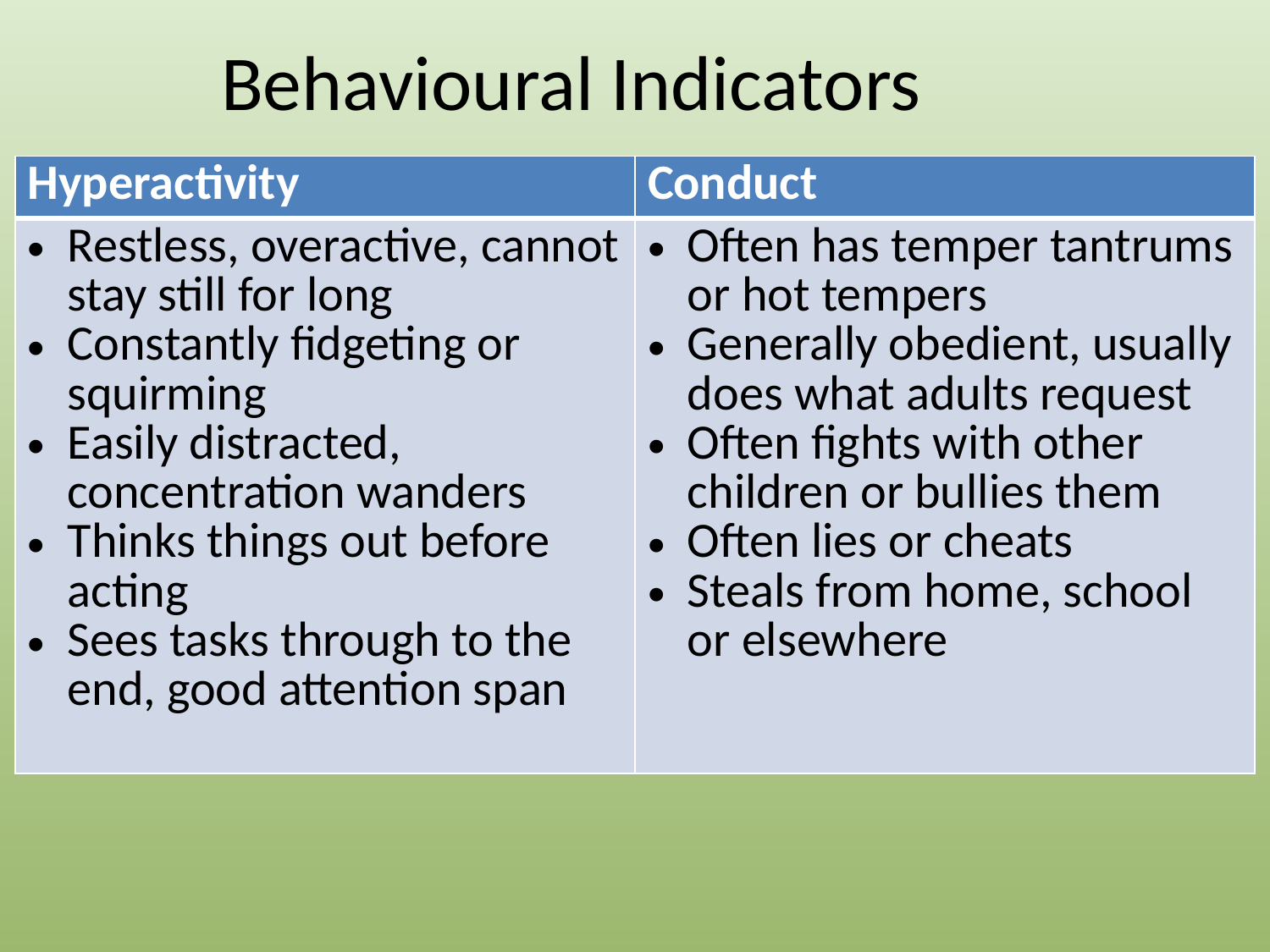

# Behavioural Indicators
| Hyperactivity | Conduct |
| --- | --- |
| Restless, overactive, cannot stay still for long Constantly fidgeting or squirming Easily distracted, concentration wanders Thinks things out before acting Sees tasks through to the end, good attention span | Often has temper tantrums or hot tempers Generally obedient, usually does what adults request Often fights with other children or bullies them Often lies or cheats Steals from home, school or elsewhere |